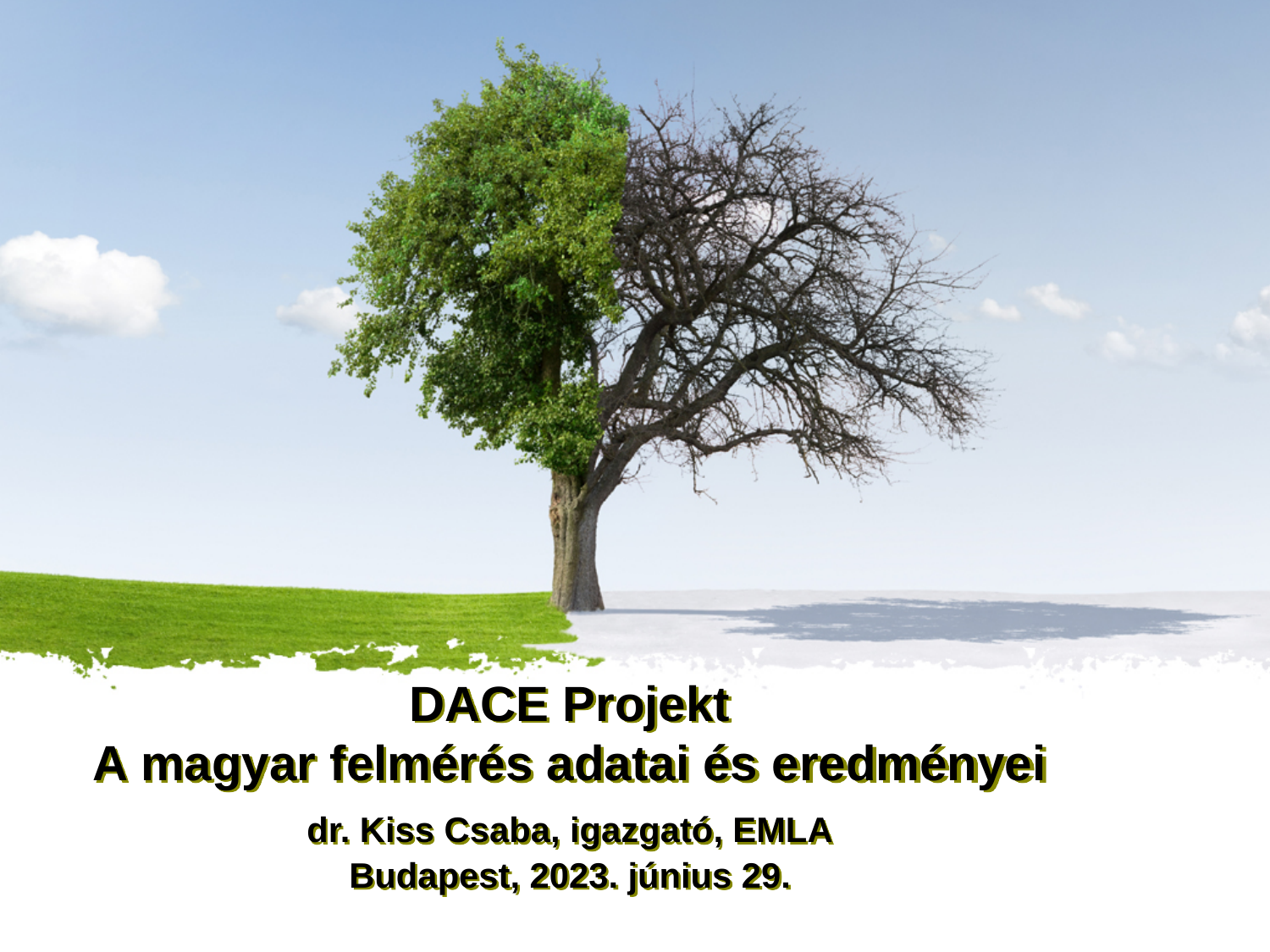

# DACE Projekt A magyar felmérés adatai és eredményei
dr. Kiss Csaba, igazgató, EMLA
Budapest, 2023. június 29.